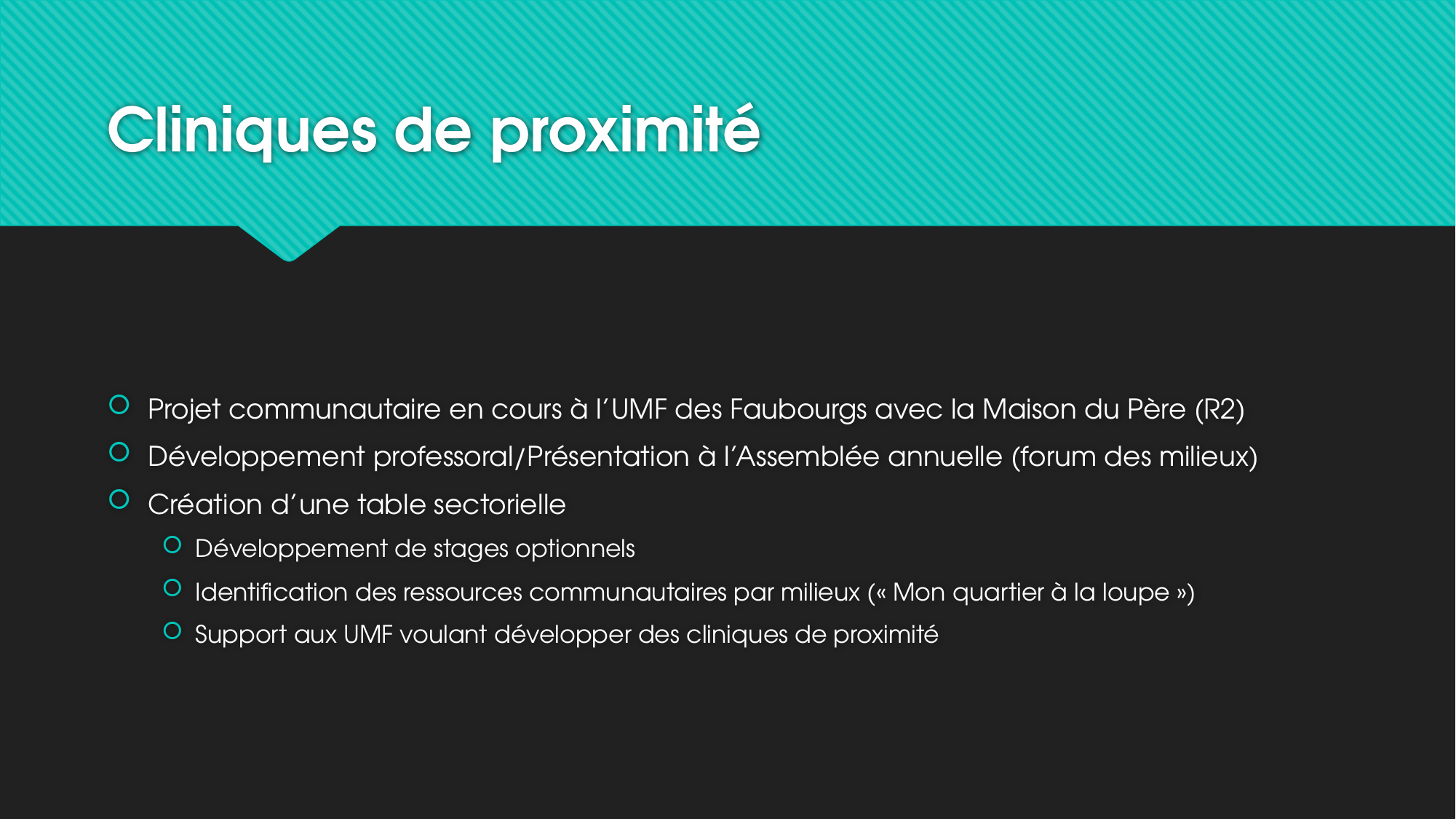

# Cliniques de proximité
Projet communautaire en cours à l’UMF des Faubourgs avec la Maison du Père (R2)
Développement professoral/Présentation à l’Assemblée annuelle (forum des milieux)
Création d’une table sectorielle
Développement de stages optionnels
Identification des ressources communautaires par milieux (« Mon quartier à la loupe »)
Support aux UMF voulant développer des cliniques de proximité